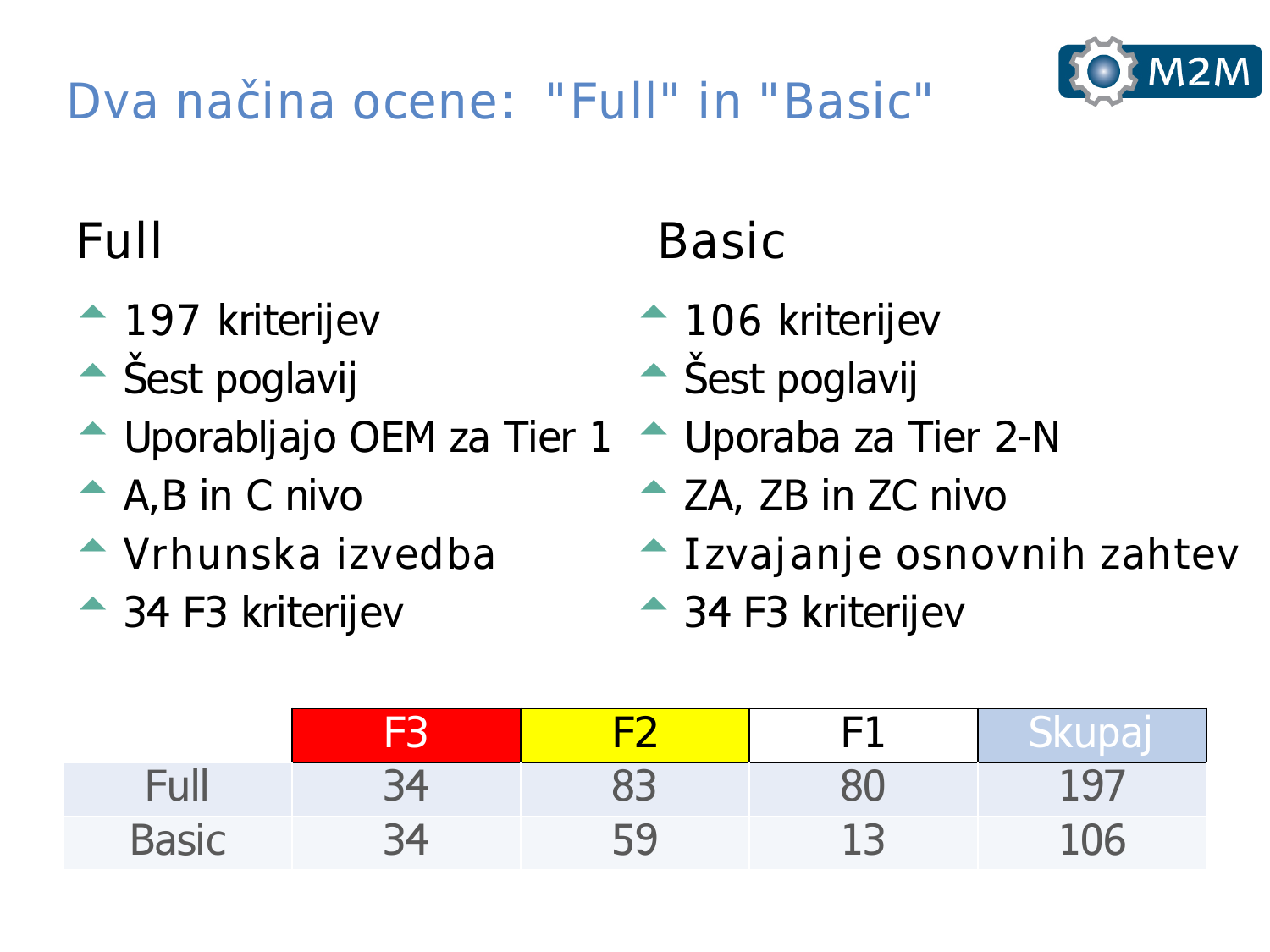

# Dva načina ocene:  "Full" in "Basic"
Full
Basic
197 kriterijev
Šest poglavij
Uporabljajo OEM za Tier 1
A,B in C nivo
Vrhunska izvedba
34 F3 kriterijev

106 kriterijev
Šest poglavij
Uporaba za Tier 2-N
ZA, ZB in ZC nivo
Izvajanje osnovnih zahtev
34 F3 kriterijev

|  | F3 | F2 | F1 | Skupaj |
| --- | --- | --- | --- | --- |
| Full | 34 | 83 | 80 | 197 |
| Basic | 34 | 59 | 13 | 106 |